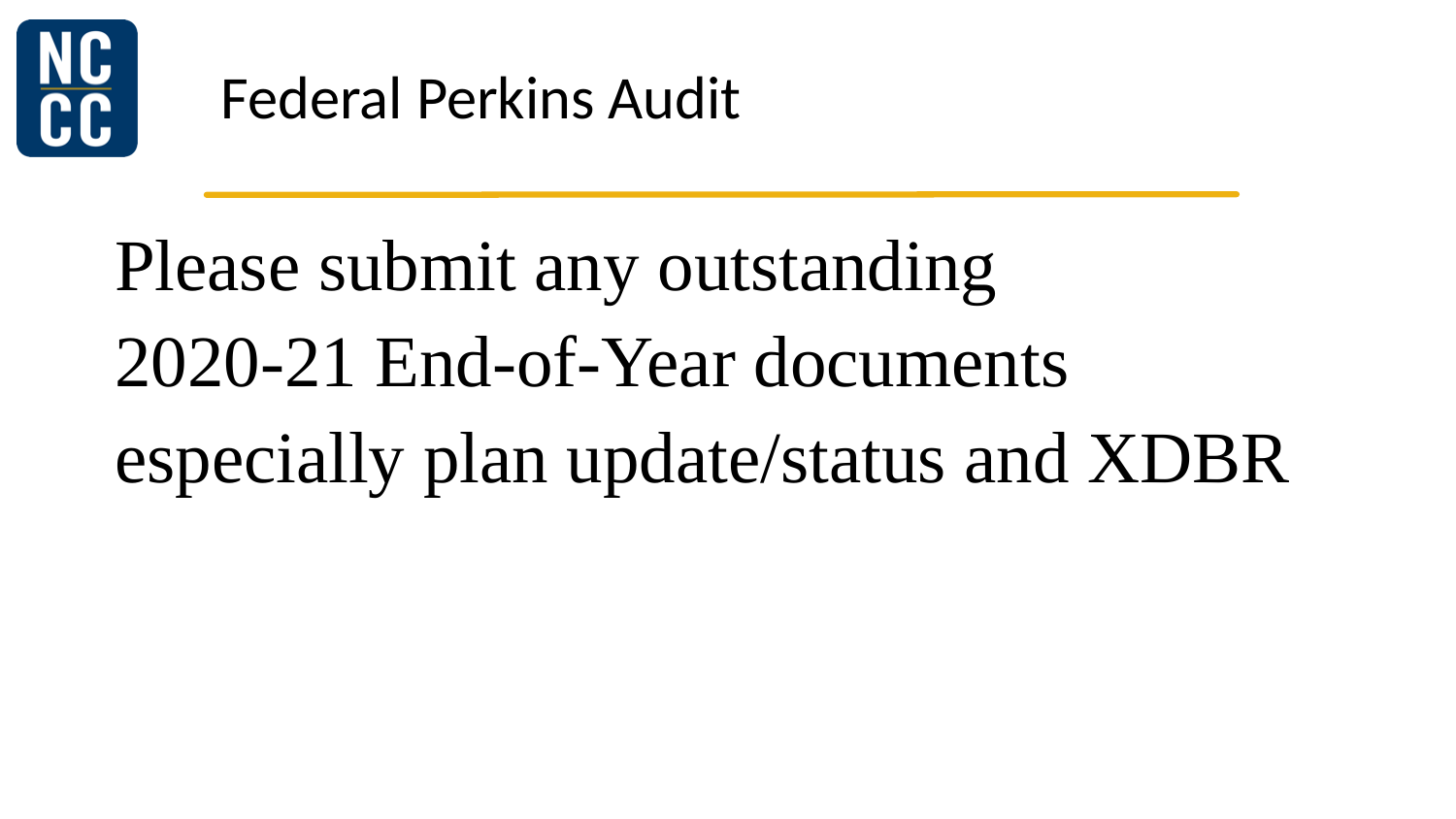

# Federal Perkins Audit
Please submit any outstanding
2020-21 End-of-Year documents
especially plan update/status and XDBR